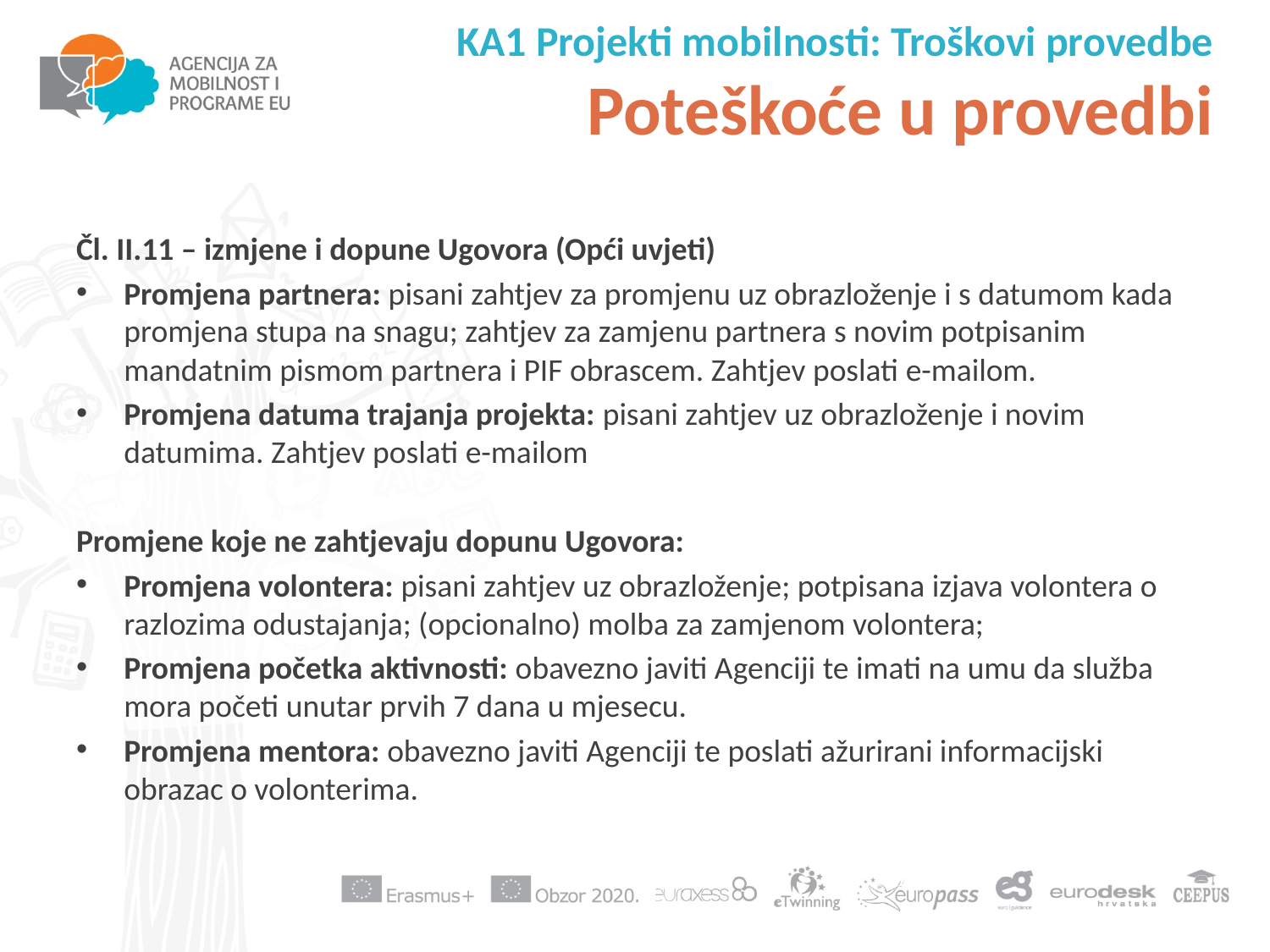

KA1 Projekti mobilnosti: Troškovi provedbe
Poteškoće u provedbi
Čl. II.11 – izmjene i dopune Ugovora (Opći uvjeti)
Promjena partnera: pisani zahtjev za promjenu uz obrazloženje i s datumom kada promjena stupa na snagu; zahtjev za zamjenu partnera s novim potpisanim mandatnim pismom partnera i PIF obrascem. Zahtjev poslati e-mailom.
Promjena datuma trajanja projekta: pisani zahtjev uz obrazloženje i novim datumima. Zahtjev poslati e-mailom

Promjene koje ne zahtjevaju dopunu Ugovora:
Promjena volontera: pisani zahtjev uz obrazloženje; potpisana izjava volontera o razlozima odustajanja; (opcionalno) molba za zamjenom volontera;
Promjena početka aktivnosti: obavezno javiti Agenciji te imati na umu da služba mora početi unutar prvih 7 dana u mjesecu.
Promjena mentora: obavezno javiti Agenciji te poslati ažurirani informacijski obrazac o volonterima.